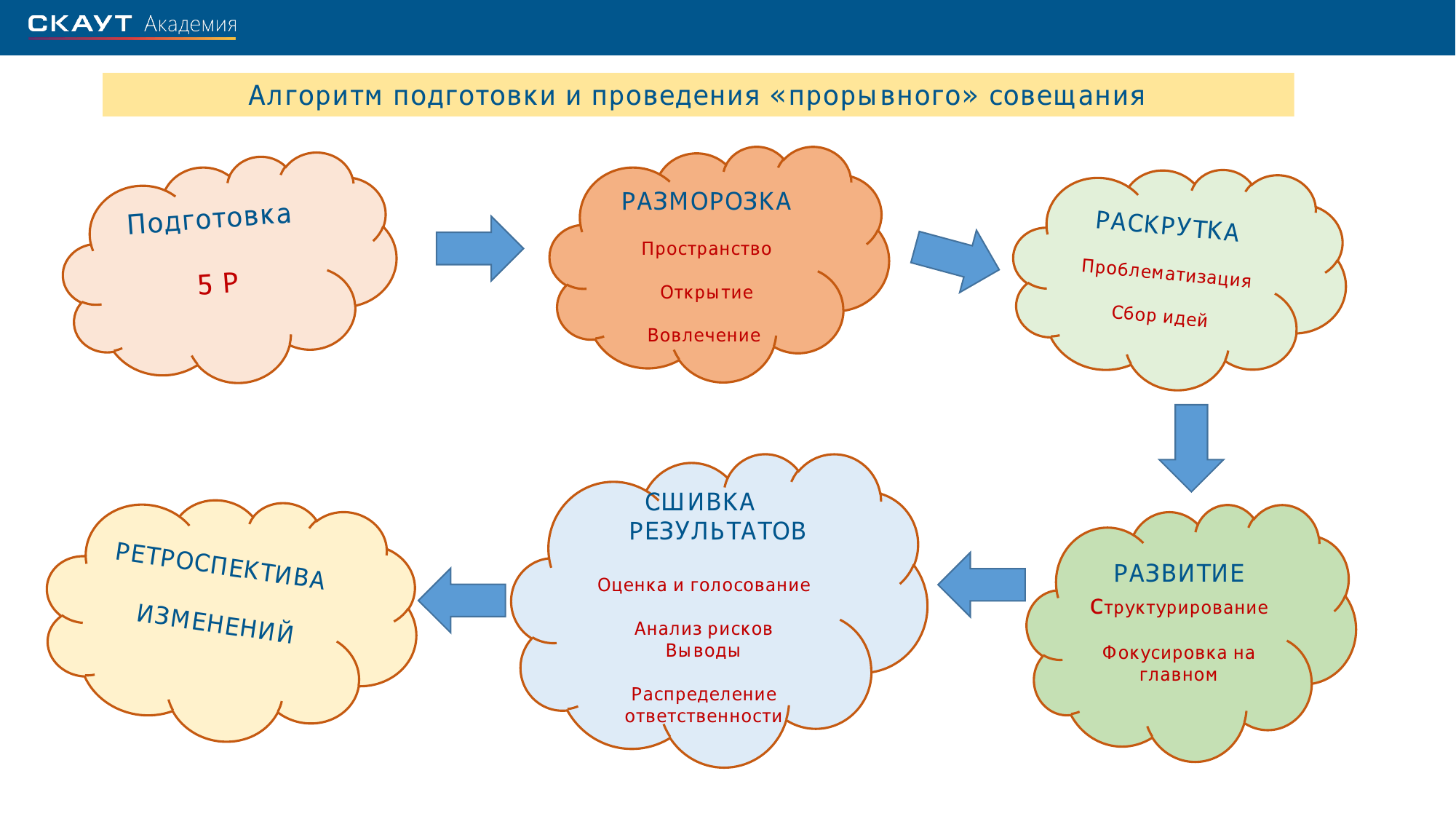

Алгоритм подготовки и проведения «прорывного» совещания

РАЗМОРОЗКА

Пространство

Открытие

Вовлечение

Подготовка

5 P

РАСКРУТКА

Проблематизация

Сбор идей

СШИВКА
    РЕЗУЛЬТАТОВ

Оценка и голосование

Анализ рисков
Выводы

Распределение ответственности

РЕТРОСПЕКТИВА

ИЗМЕНЕНИЙ

РАЗВ

РАЗВИТИЕ
структурирование

Фокусировка на главном